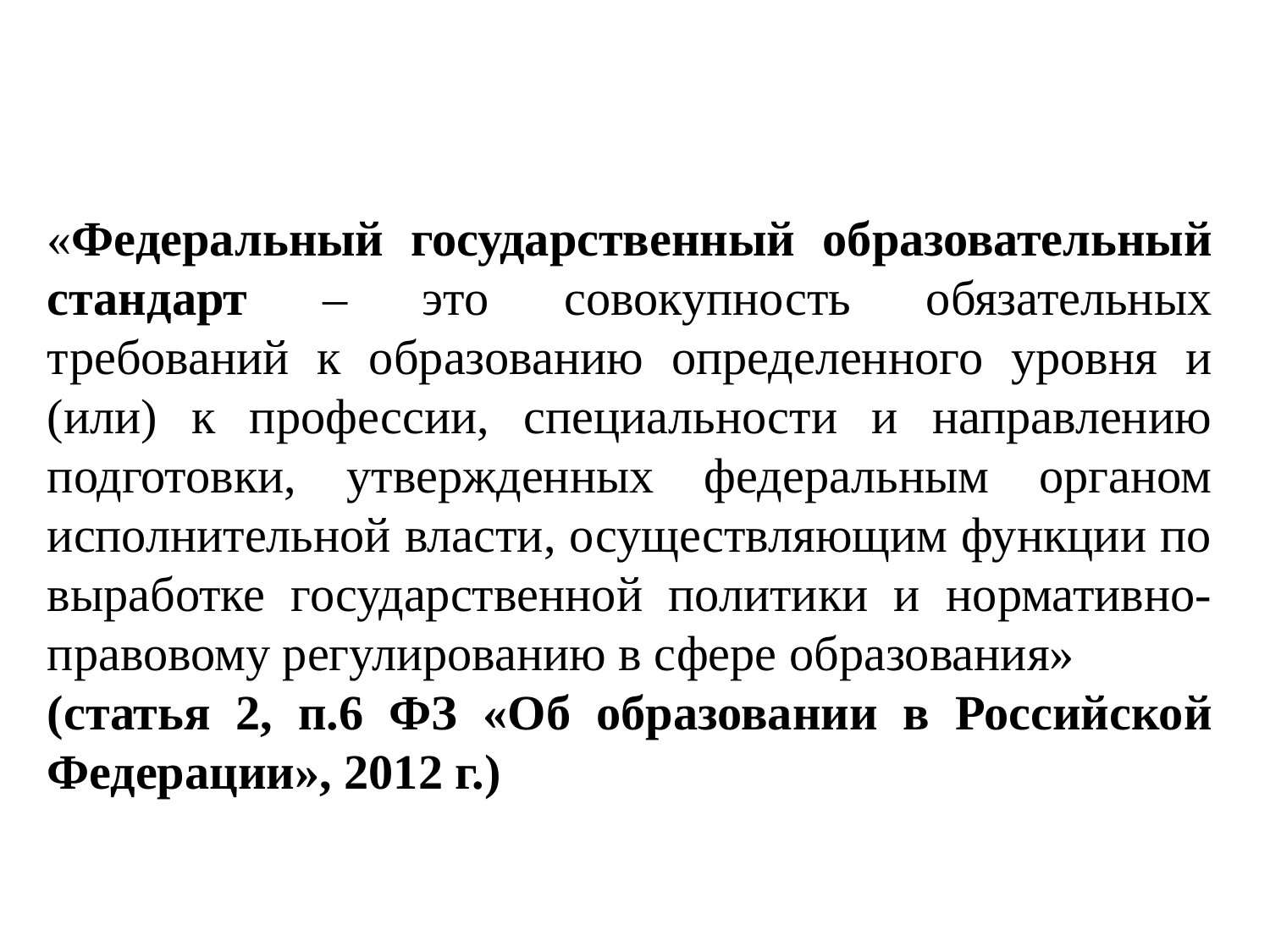

«Федеральный государственный образовательный стандарт – это совокупность обязательных требований к образованию определенного уровня и (или) к профессии, специальности и направлению подготовки, утвержденных федеральным органом исполнительной власти, осуществляющим функции по выработке государственной политики и нормативно-правовому регулированию в сфере образования»
(статья 2, п.6 ФЗ «Об образовании в Российской Федерации», 2012 г.)